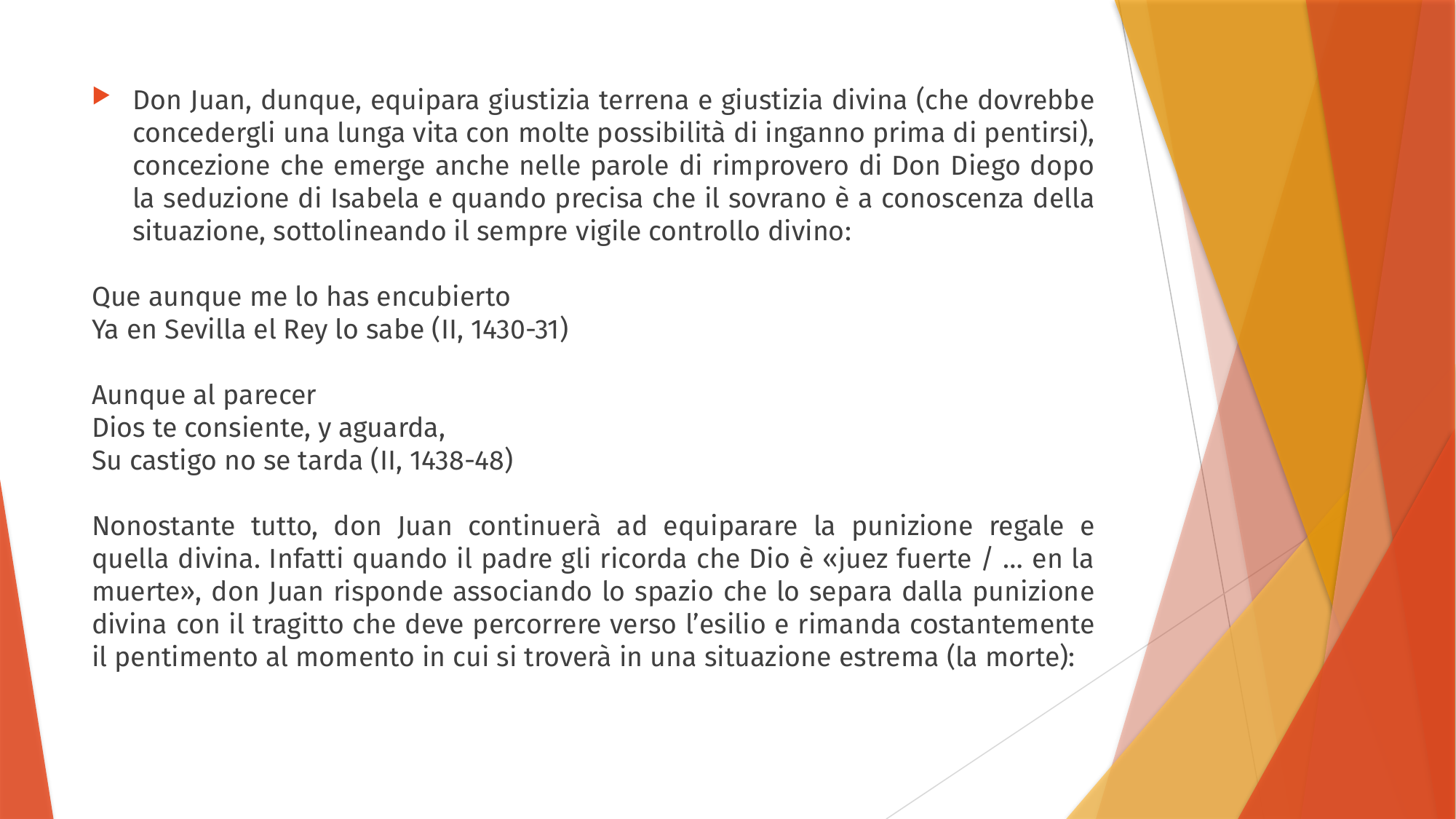

Don Juan, dunque, equipara giustizia terrena e giustizia divina (che dovrebbe concedergli una lunga vita con molte possibilità di inganno prima di pentirsi), concezione che emerge anche nelle parole di rimprovero di Don Diego dopo la seduzione di Isabela e quando precisa che il sovrano è a conoscenza della situazione, sottolineando il sempre vigile controllo divino:

Que aunque me lo has encubierto
Ya en Sevilla el Rey lo sabe (II, 1430-31)

Aunque al parecer
Dios te consiente, y aguarda,
Su castigo no se tarda (II, 1438-48)

Nonostante tutto, don Juan continuerà ad equiparare la punizione regale e quella divina. Infatti quando il padre gli ricorda che Dio è «juez fuerte / … en la muerte», don Juan risponde associando lo spazio che lo separa dalla punizione divina con il tragitto che deve percorrere verso l’esilio e rimanda costantemente il pentimento al momento in cui si troverà in una situazione estrema (la morte):